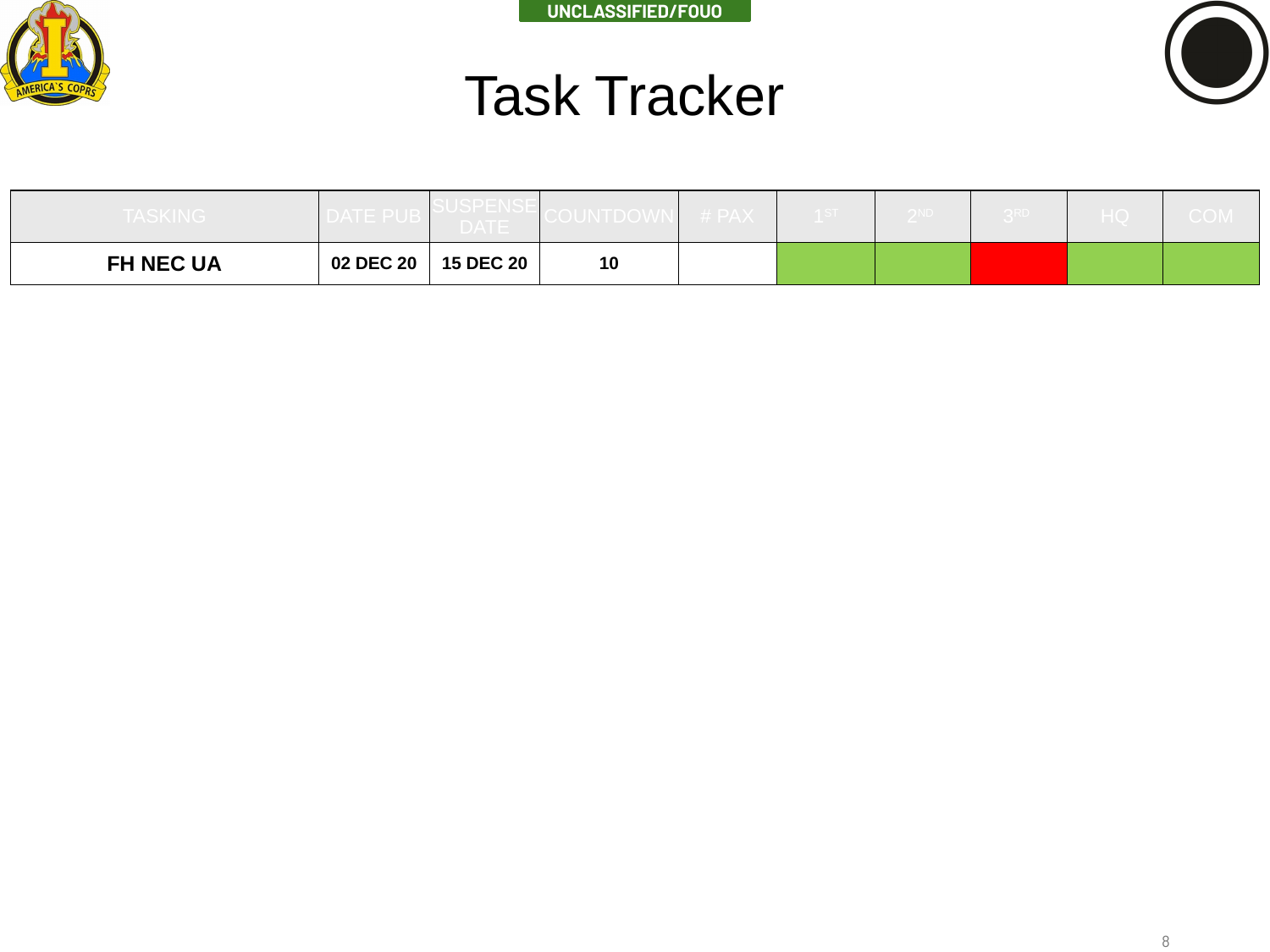

Task Tracker
| TASKING | DATE PUB | SUSPENSE DATE | COUNTDOWN | # PAX | 1ST | 2ND | 3RD | HQ | COM |
| --- | --- | --- | --- | --- | --- | --- | --- | --- | --- |
| FH NEC UA | 02 DEC 20 | 15 DEC 20 | 10 |  |  |  |  |  |  |
8